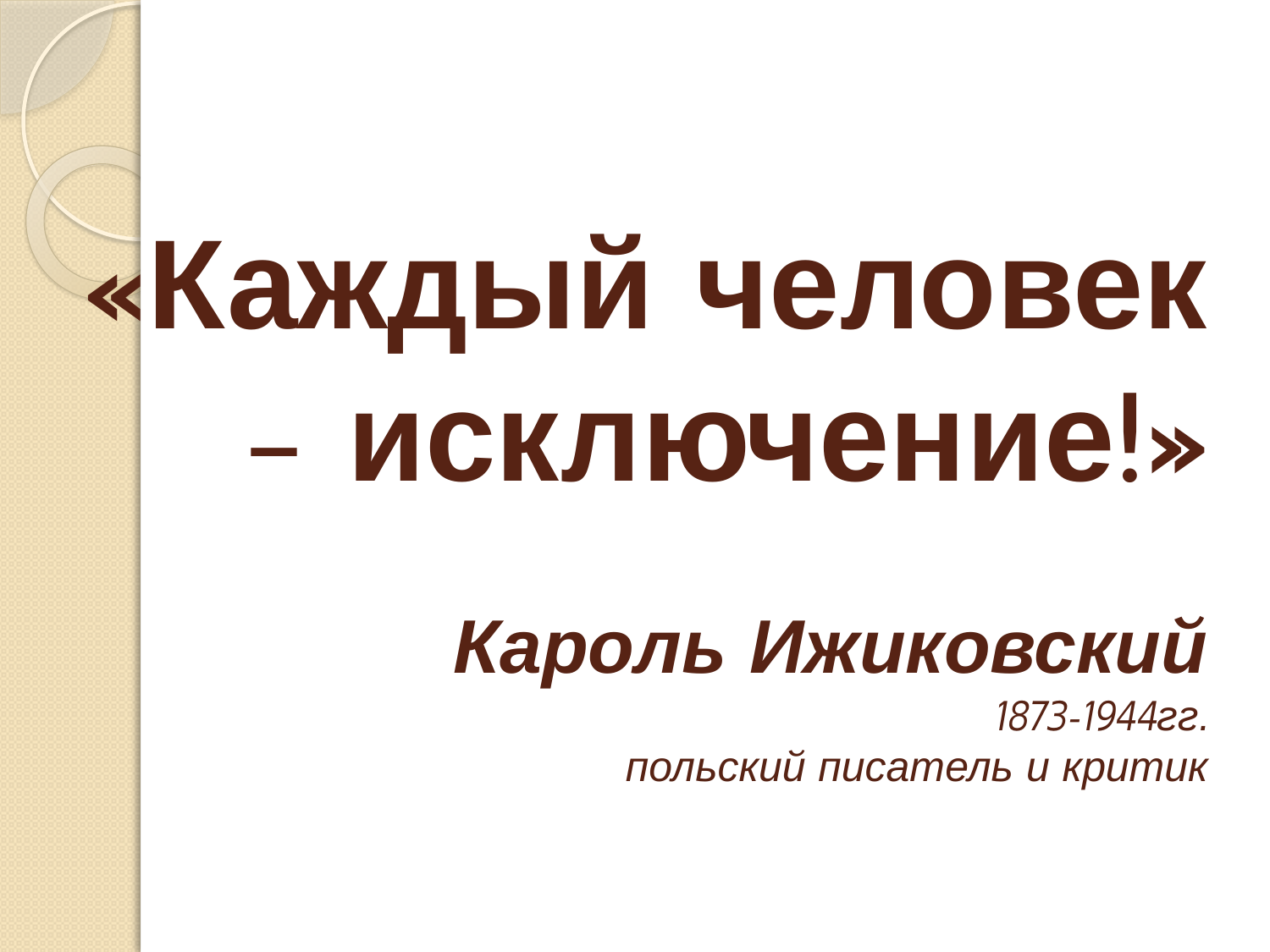

# «Каждый человек – исключение!» Кароль Ижиковский 1873-1944гг. польский писатель и критик